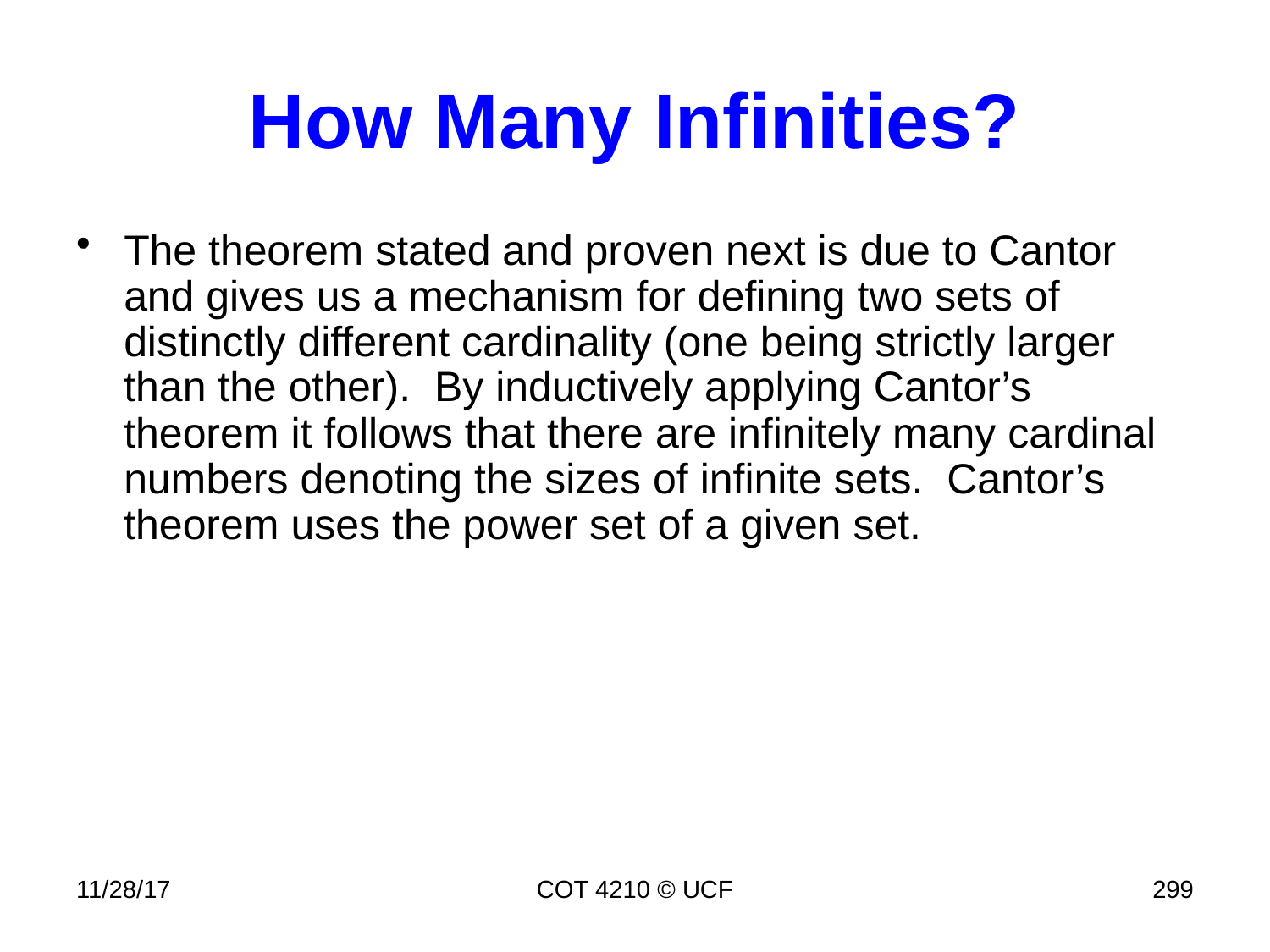

# How Many Infinities?
The theorem stated and proven next is due to Cantor and gives us a mechanism for defining two sets of distinctly different cardinality (one being strictly larger than the other).  By inductively applying Cantor’s theorem it follows that there are infinitely many cardinal numbers denoting the sizes of infinite sets.  Cantor’s theorem uses the power set of a given set.
11/28/17
COT 4210 © UCF
299